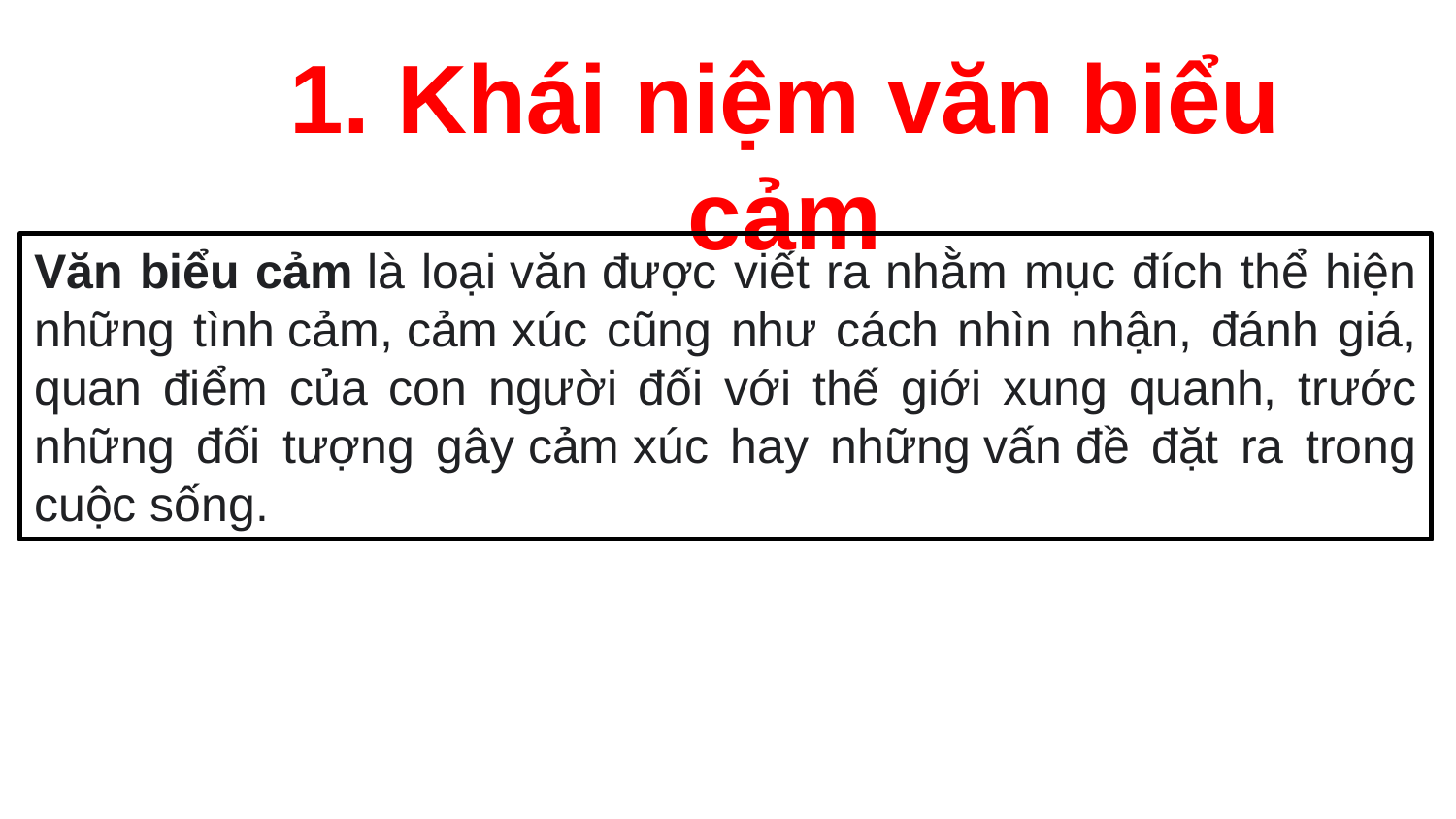

1. Khái niệm văn biểu cảm
Văn biểu cảm là loại văn được viết ra nhằm mục đích thể hiện những tình cảm, cảm xúc cũng như cách nhìn nhận, đánh giá, quan điểm của con người đối với thế giới xung quanh, trước những đối tượng gây cảm xúc hay những vấn đề đặt ra trong cuộc sống.